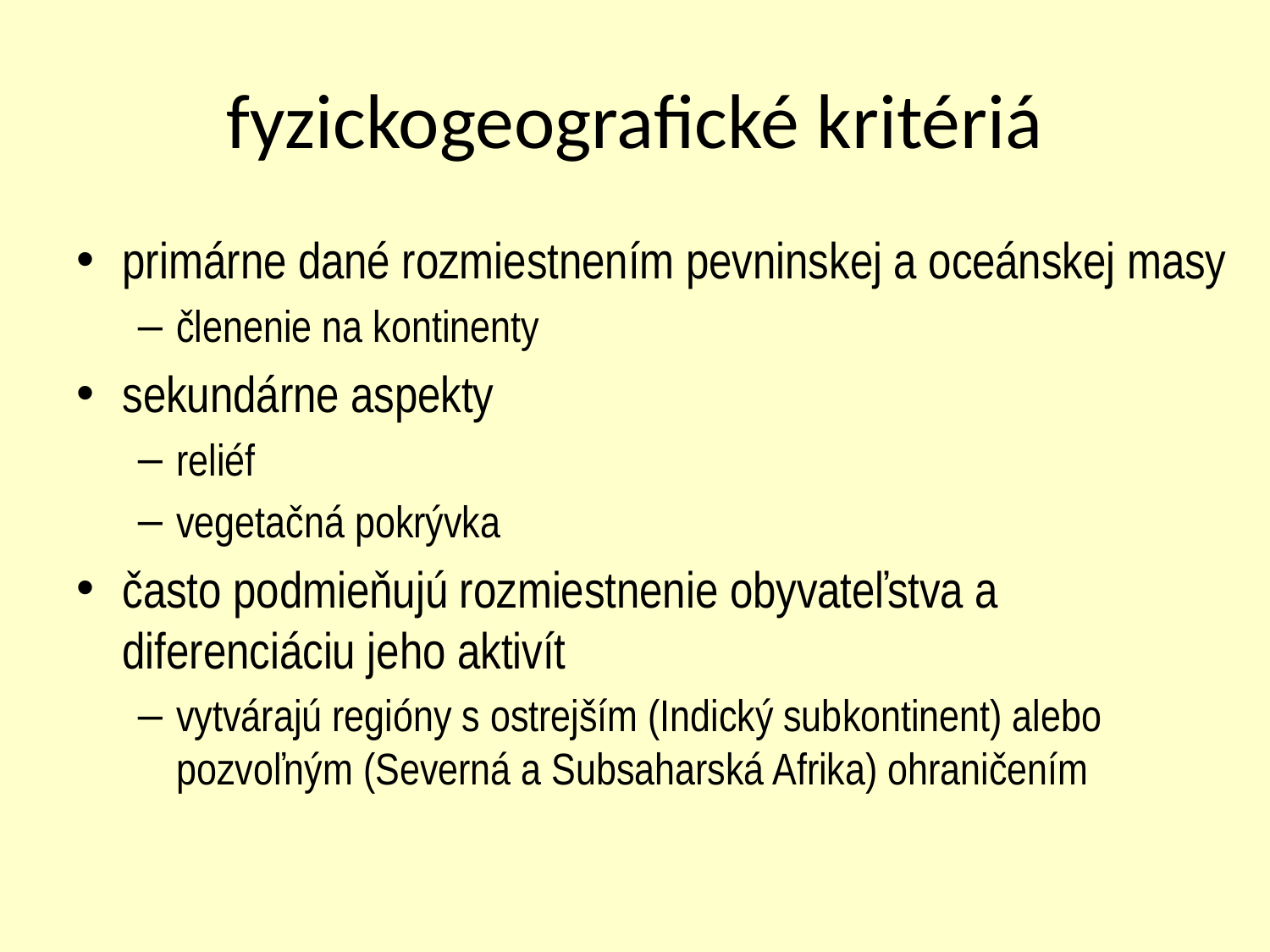

# fyzickogeografické kritériá
primárne dané rozmiestnením pevninskej a oceánskej masy
členenie na kontinenty
sekundárne aspekty
reliéf
vegetačná pokrývka
často podmieňujú rozmiestnenie obyvateľstva a diferenciáciu jeho aktivít
vytvárajú regióny s ostrejším (Indický subkontinent) alebo pozvoľným (Severná a Subsaharská Afrika) ohraničením